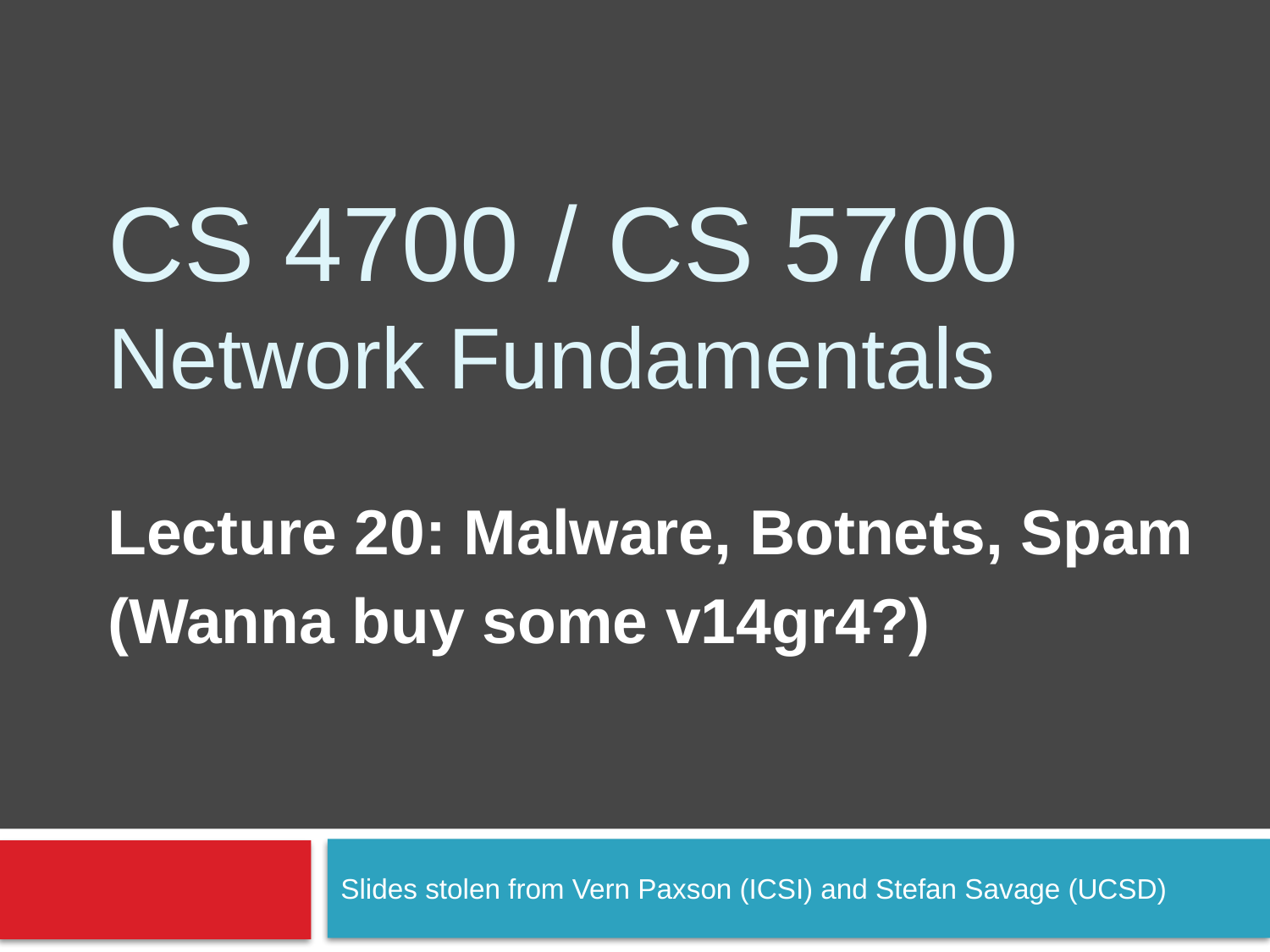

# CS 4700 / CS 5700 Network Fundamentals
Lecture 20: Malware, Botnets, Spam
(Wanna buy some v14gr4?)
Slides stolen from Vern Paxson (ICSI) and Stefan Savage (UCSD)